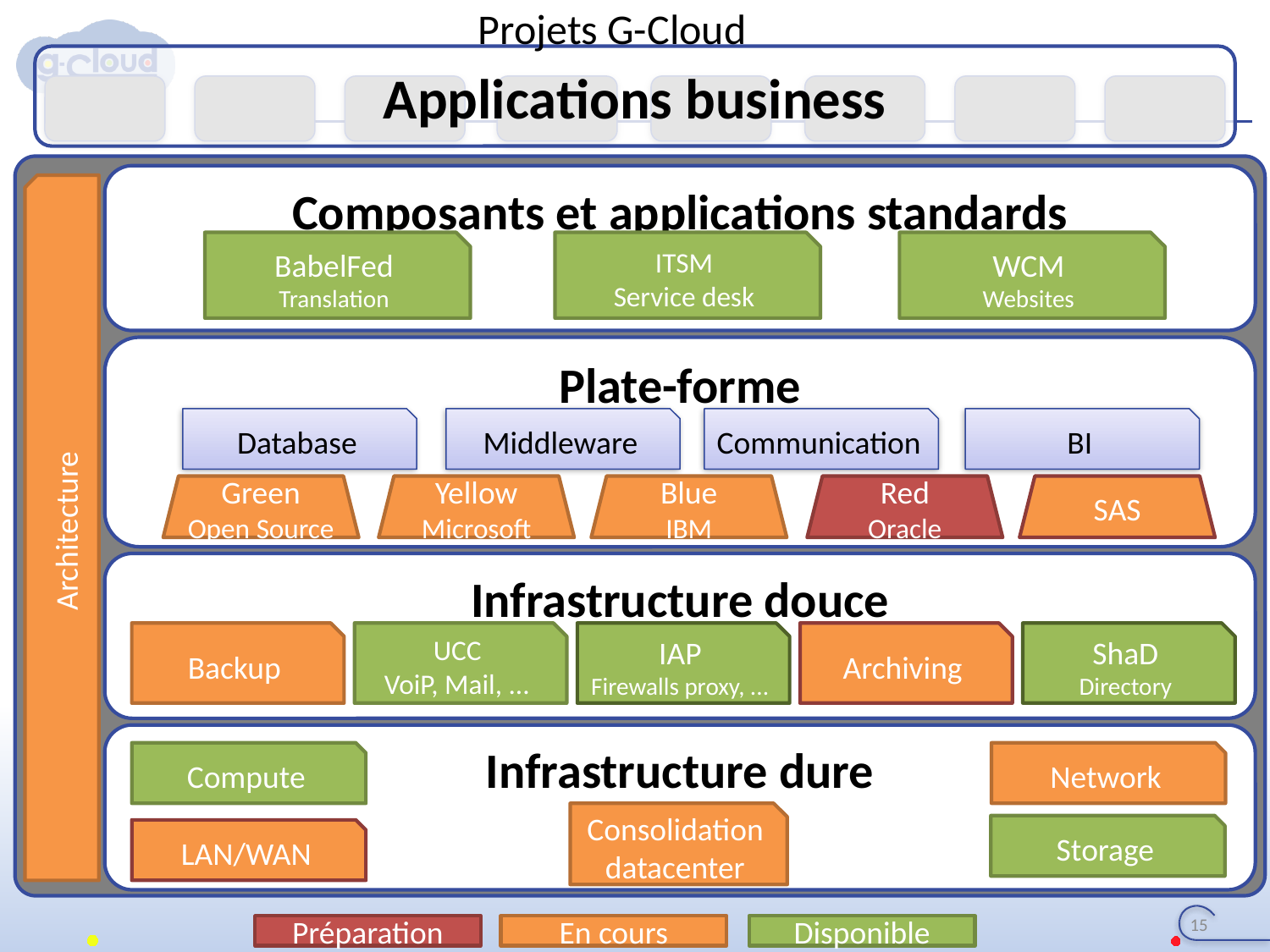

Projets G-Cloud
Applications business

Composants et applications standards
Architecture
Backup
UCC
VoiP, Mail, ...
IAP
Firewalls proxy, ...
Archiving
ShaD
Directory
BabelFed
Translation
ITSM
Service desk
WCM
Websites
Plate-forme
Database
Middleware
Communication
BI
Infrastructure douce
Infrastructure dure
Compute
Network
Consolidation datacenter
Storage
LAN/WAN
Green
Open Source
Yellow
Microsoft
Blue
IBM
Red
Oracle
SAS
15
Préparation
En cours
Disponible